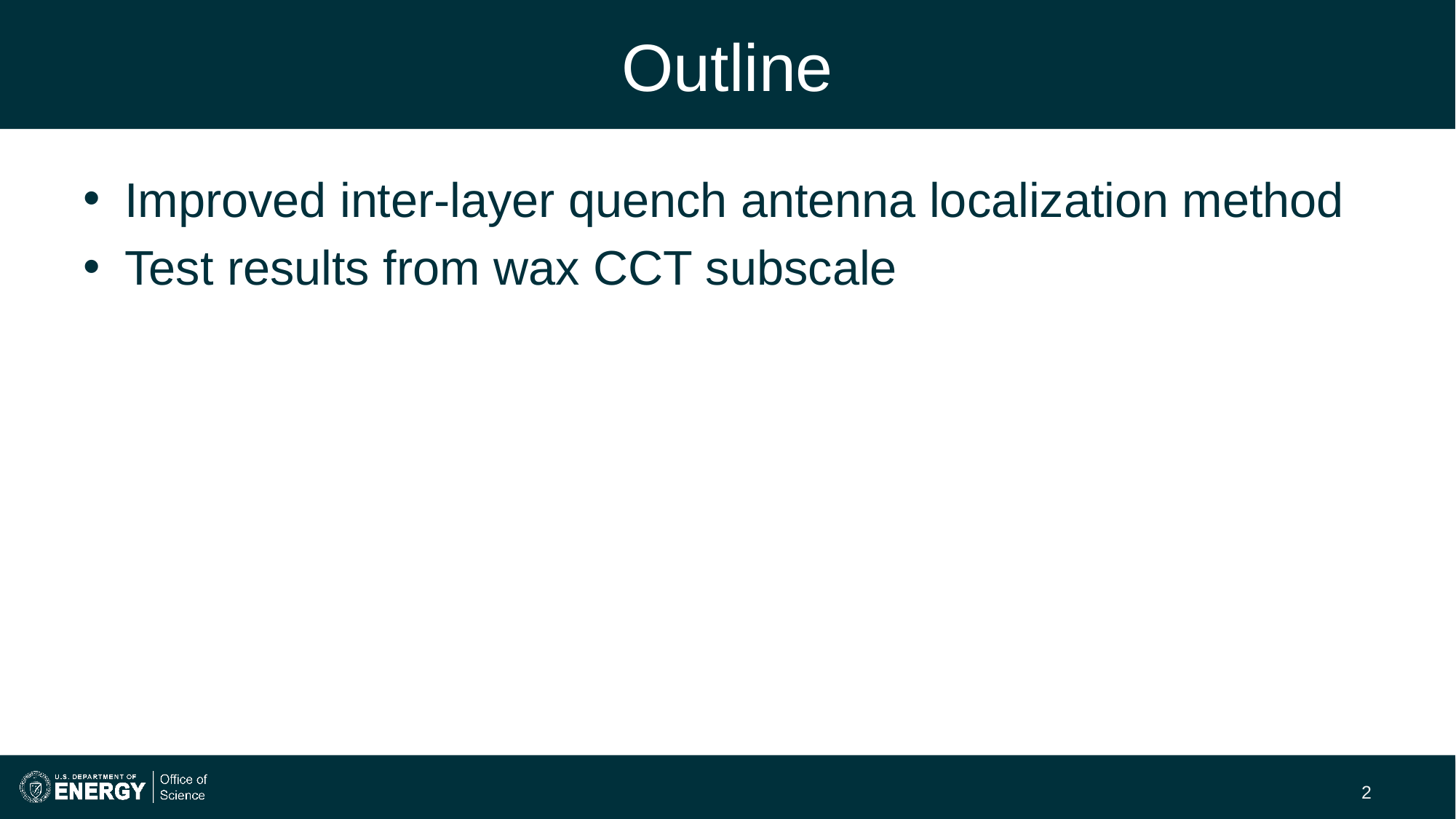

# Outline
Improved inter-layer quench antenna localization method
Test results from wax CCT subscale
2